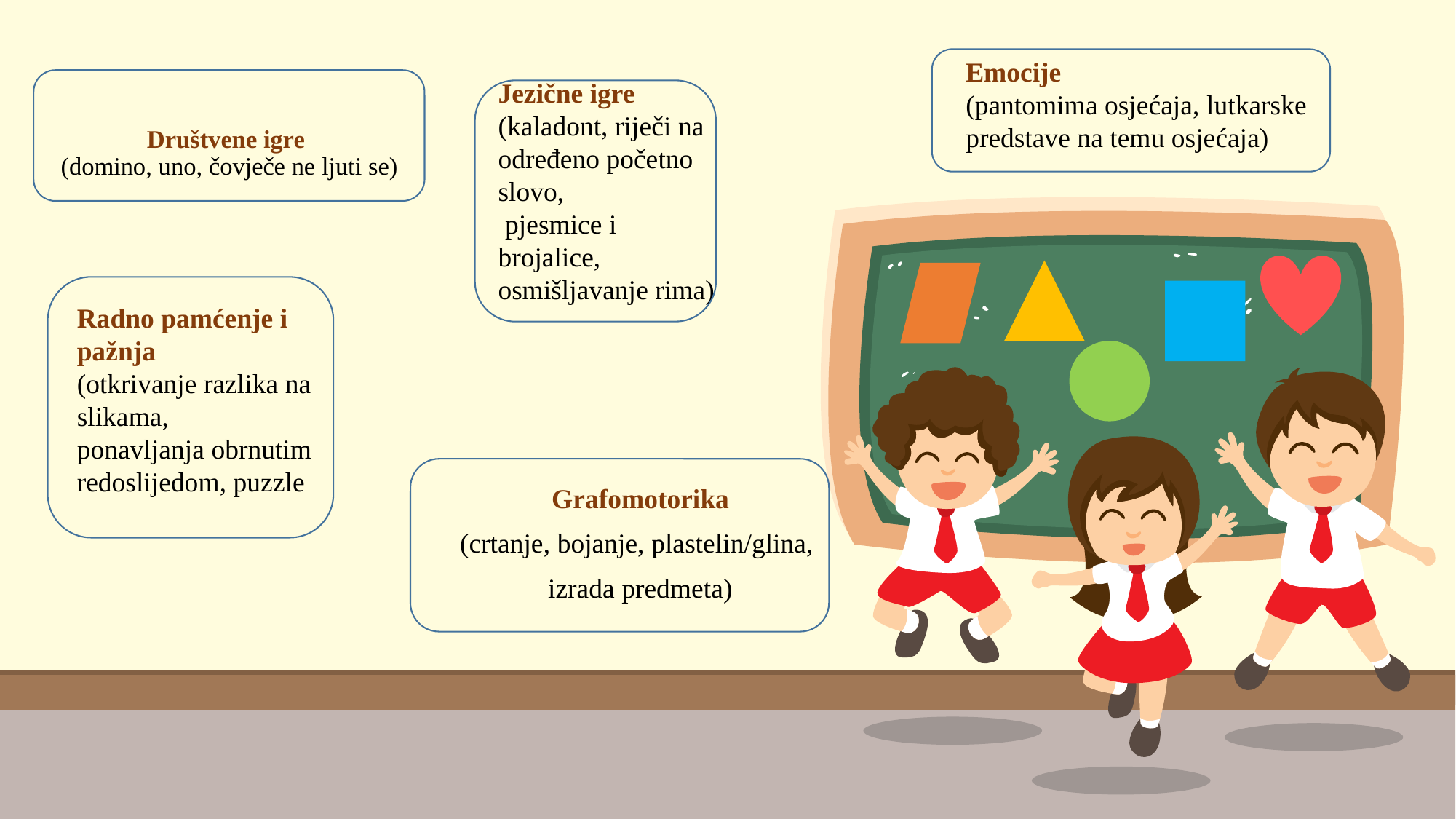

Emocije
(pantomima osjećaja, lutkarske
predstave na temu osjećaja)

Jezične igre
(kaladont, riječi na određeno početno slovo,
 pjesmice i brojalice, osmišljavanje rima)

# Društvene igre (domino, uno, čovječe ne ljuti se)

Radno pamćenje i pažnja
(otkrivanje razlika na slikama,
ponavljanja obrnutim redoslijedom, puzzle

Grafomotorika
(crtanje, bojanje, plastelin/glina,
izrada predmeta)